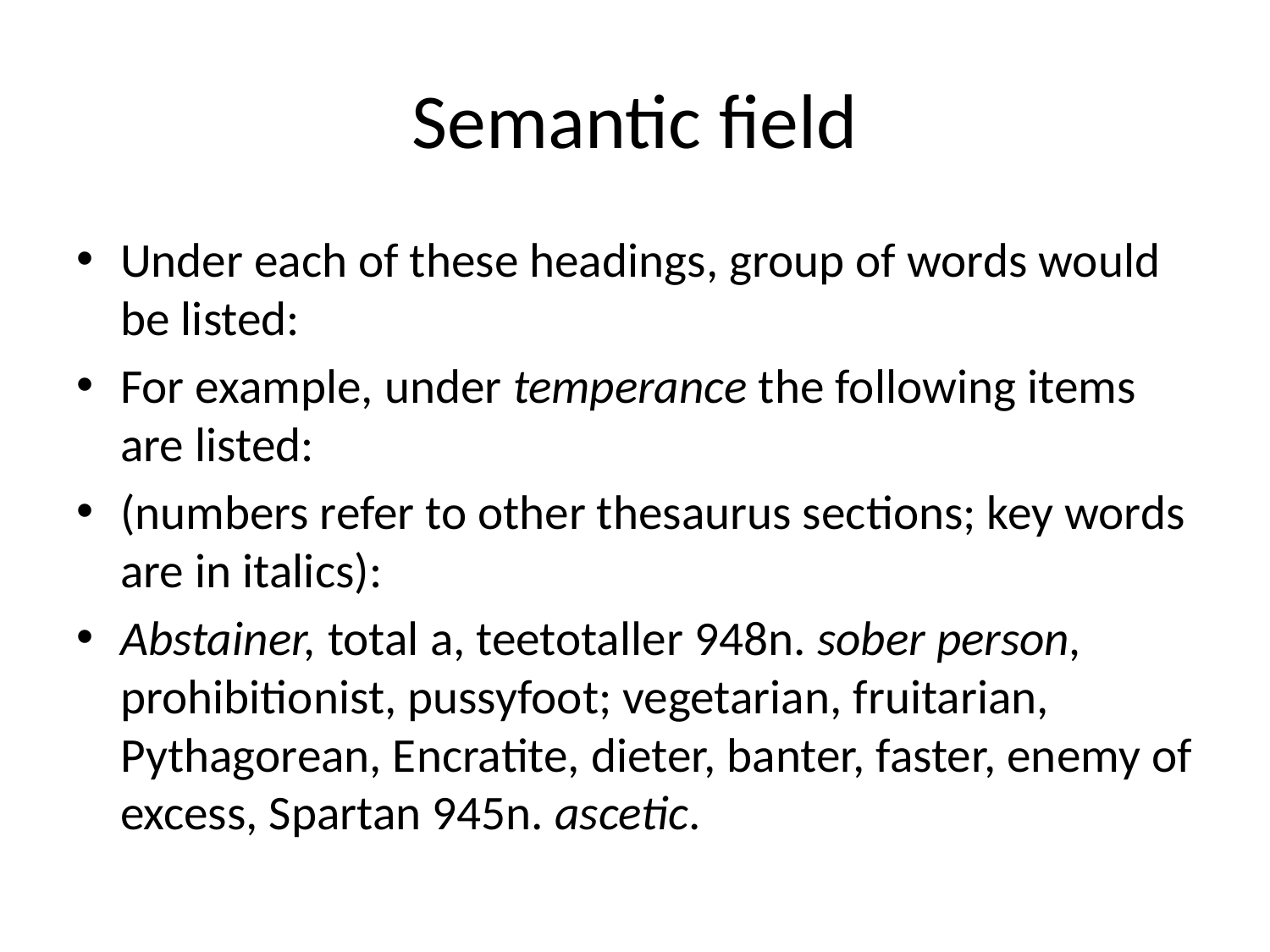

# Semantic field
Under each of these headings, group of words would be listed:
For example, under temperance the following items are listed:
(numbers refer to other thesaurus sections; key words are in italics):
Abstainer, total a, teetotaller 948n. sober person, prohibitionist, pussyfoot; vegetarian, fruitarian, Pythagorean, Encratite, dieter, banter, faster, enemy of excess, Spartan 945n. ascetic.